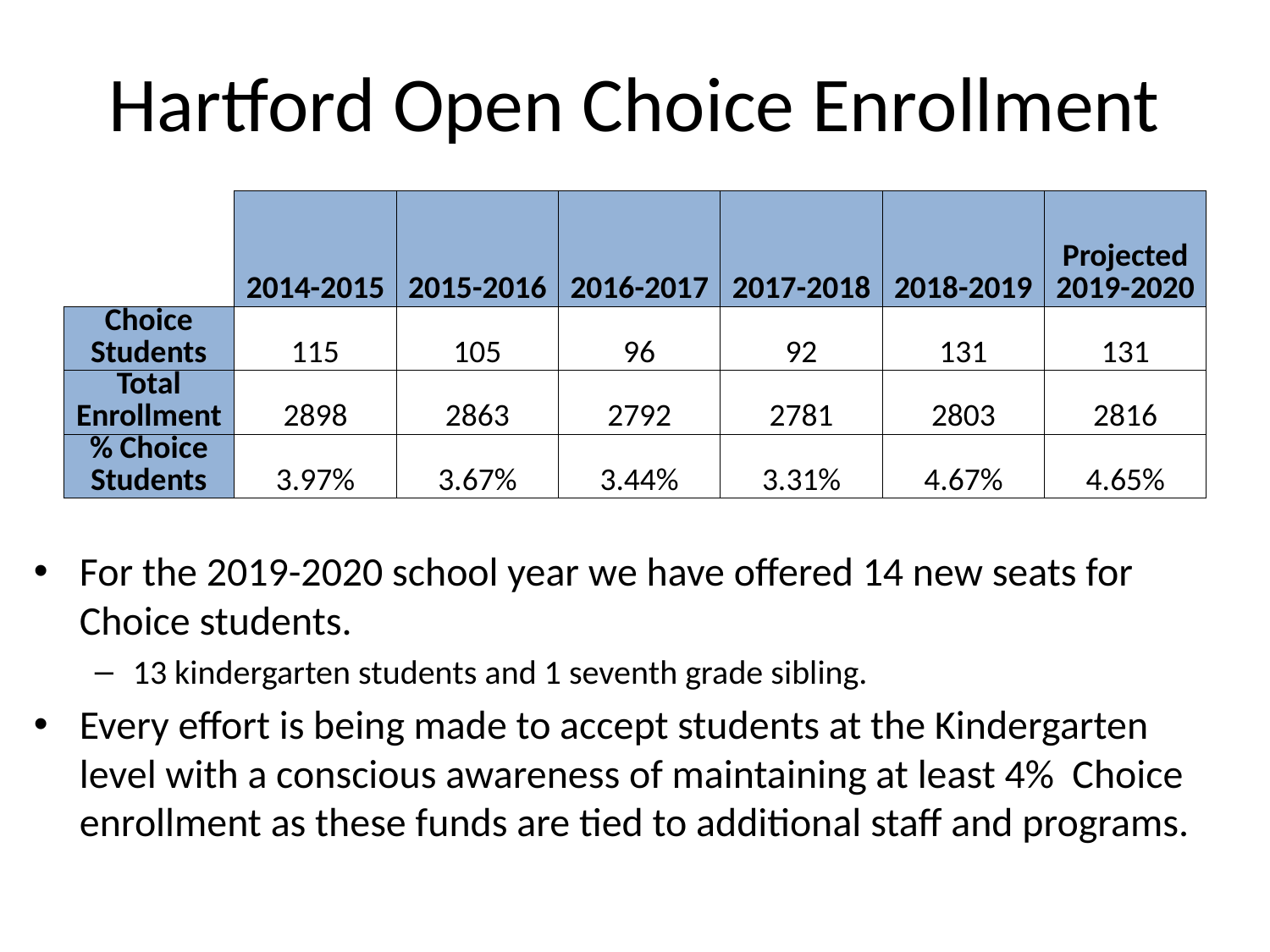

# Hartford Open Choice Enrollment
|  | 2014-2015 | 2015-2016 | 2016-2017 | 2017-2018 | 2018-2019 | Projected 2019-2020 |
| --- | --- | --- | --- | --- | --- | --- |
| Choice Students | 115 | 105 | 96 | 92 | 131 | 131 |
| Total Enrollment | 2898 | 2863 | 2792 | 2781 | 2803 | 2816 |
| % Choice Students | 3.97% | 3.67% | 3.44% | 3.31% | 4.67% | 4.65% |
For the 2019-2020 school year we have offered 14 new seats for Choice students.
13 kindergarten students and 1 seventh grade sibling.
Every effort is being made to accept students at the Kindergarten level with a conscious awareness of maintaining at least 4%  Choice enrollment as these funds are tied to additional staff and programs.